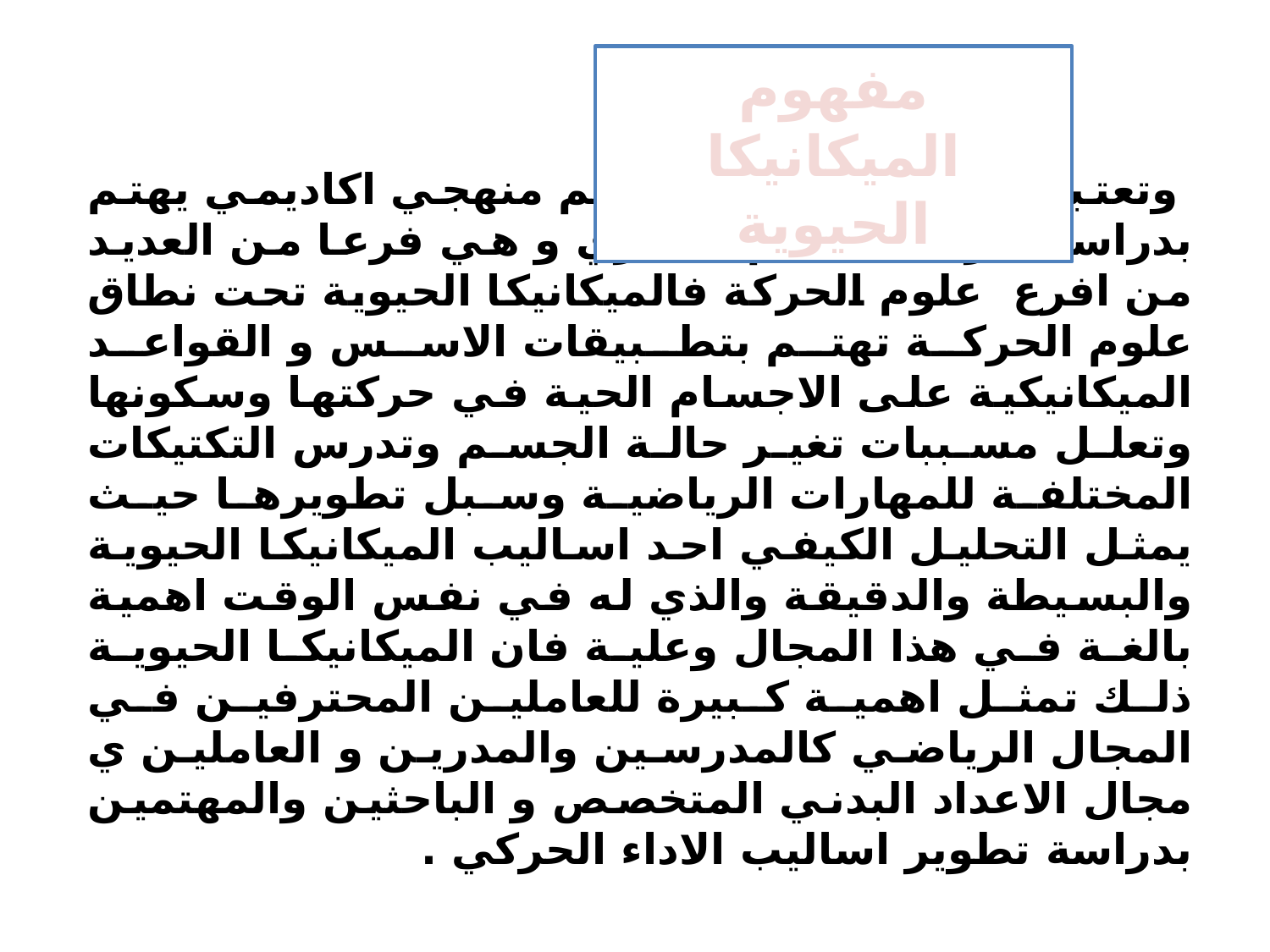

مفهوم الميكانيكا الحيوية
 وتعتبر الميكانيكا الحيوية علم منهجي اكاديمي يهتم بدراسة حركة الجسم البشري و هي فرعا من العديد من افرع  علوم الحركة فالميكانيكا الحيوية تحت نطاق علوم الحركة تهتم بتطبيقات الاسس و القواعد الميكانيكية على الاجسام الحية في حركتها وسكونها وتعلل مسببات تغير حالة الجسم وتدرس التكتيكات المختلفة للمهارات الرياضية وسبل تطويرها حيث يمثل التحليل الكيفي احد اساليب الميكانيكا الحيوية والبسيطة والدقيقة والذي له في نفس الوقت اهمية بالغة في هذا المجال وعلية فان الميكانيكا الحيوية ذلك تمثل اهمية كبيرة للعاملين المحترفين في المجال الرياضي كالمدرسين والمدرين و العاملين ي مجال الاعداد البدني المتخصص و الباحثين والمهتمين بدراسة تطوير اساليب الاداء الحركي .